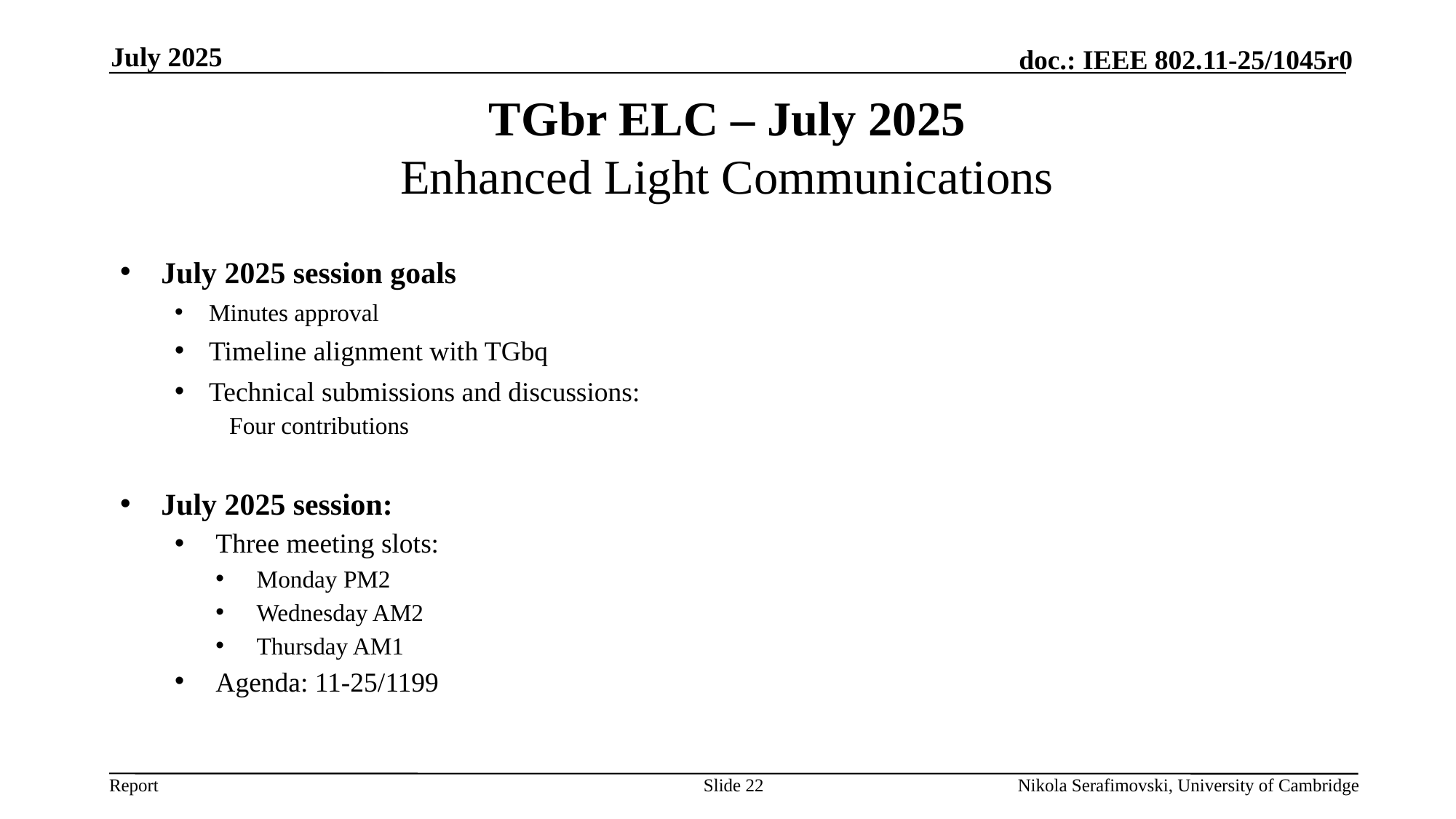

July 2025
# TGbr ELC – July 2025 Enhanced Light Communications

July 2025 session goals
Minutes approval
Timeline alignment with TGbq
Technical submissions and discussions:
Four contributions

July 2025 session:
Three meeting slots:
Monday PM2
Wednesday AM2
Thursday AM1
Agenda: 11-25/1199
Slide 22
Nikola Serafimovski, University of Cambridge